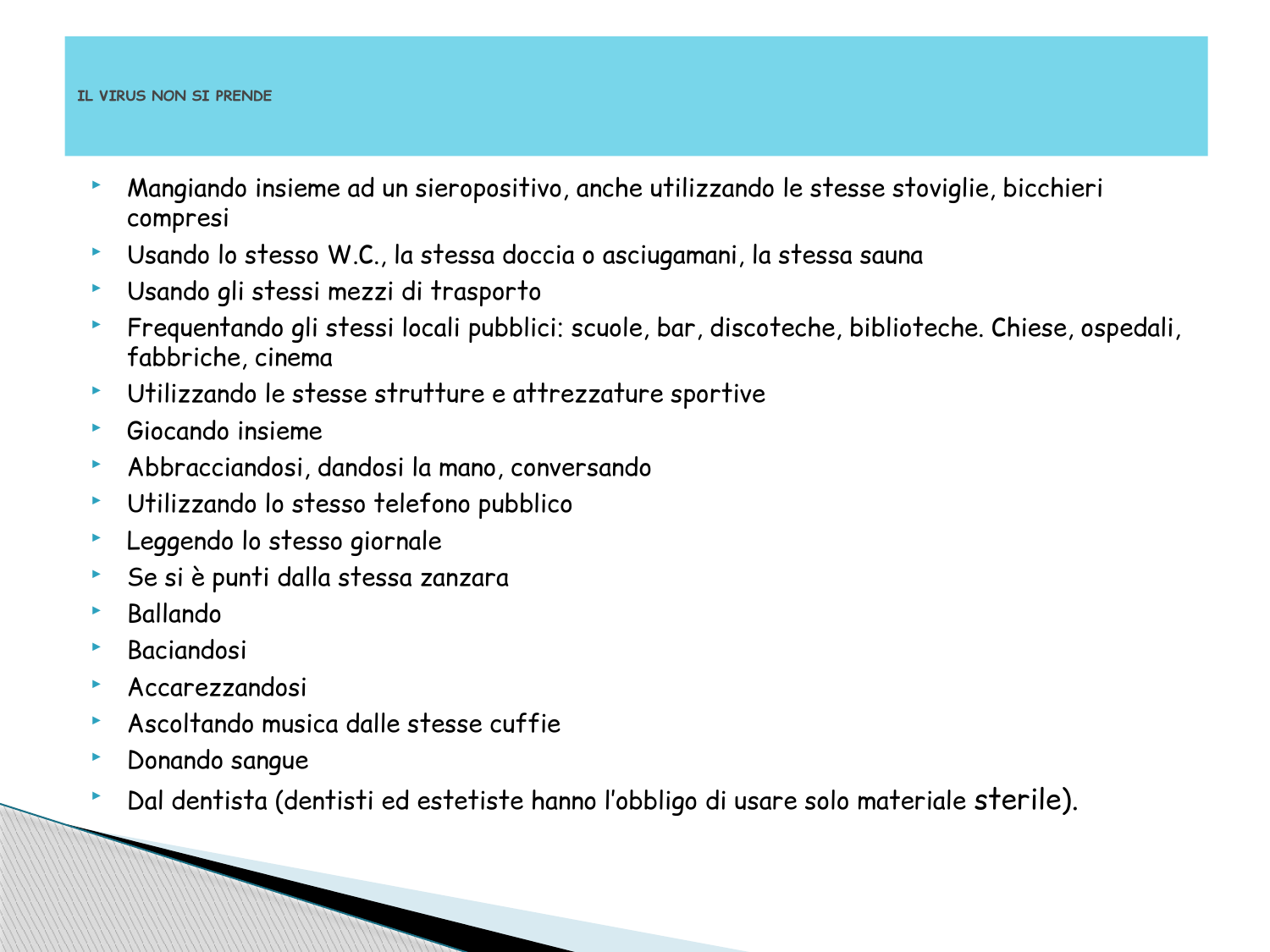

# IL VIRUS NON SI PRENDE
Mangiando insieme ad un sieropositivo, anche utilizzando le stesse stoviglie, bicchieri compresi
Usando lo stesso W.C., la stessa doccia o asciugamani, la stessa sauna
Usando gli stessi mezzi di trasporto
Frequentando gli stessi locali pubblici: scuole, bar, discoteche, biblioteche. Chiese, ospedali, fabbriche, cinema
Utilizzando le stesse strutture e attrezzature sportive
Giocando insieme
Abbracciandosi, dandosi la mano, conversando
Utilizzando lo stesso telefono pubblico
Leggendo lo stesso giornale
Se si è punti dalla stessa zanzara
Ballando
Baciandosi
Accarezzandosi
Ascoltando musica dalle stesse cuffie
Donando sangue
Dal dentista (dentisti ed estetiste hanno l’obbligo di usare solo materiale sterile).